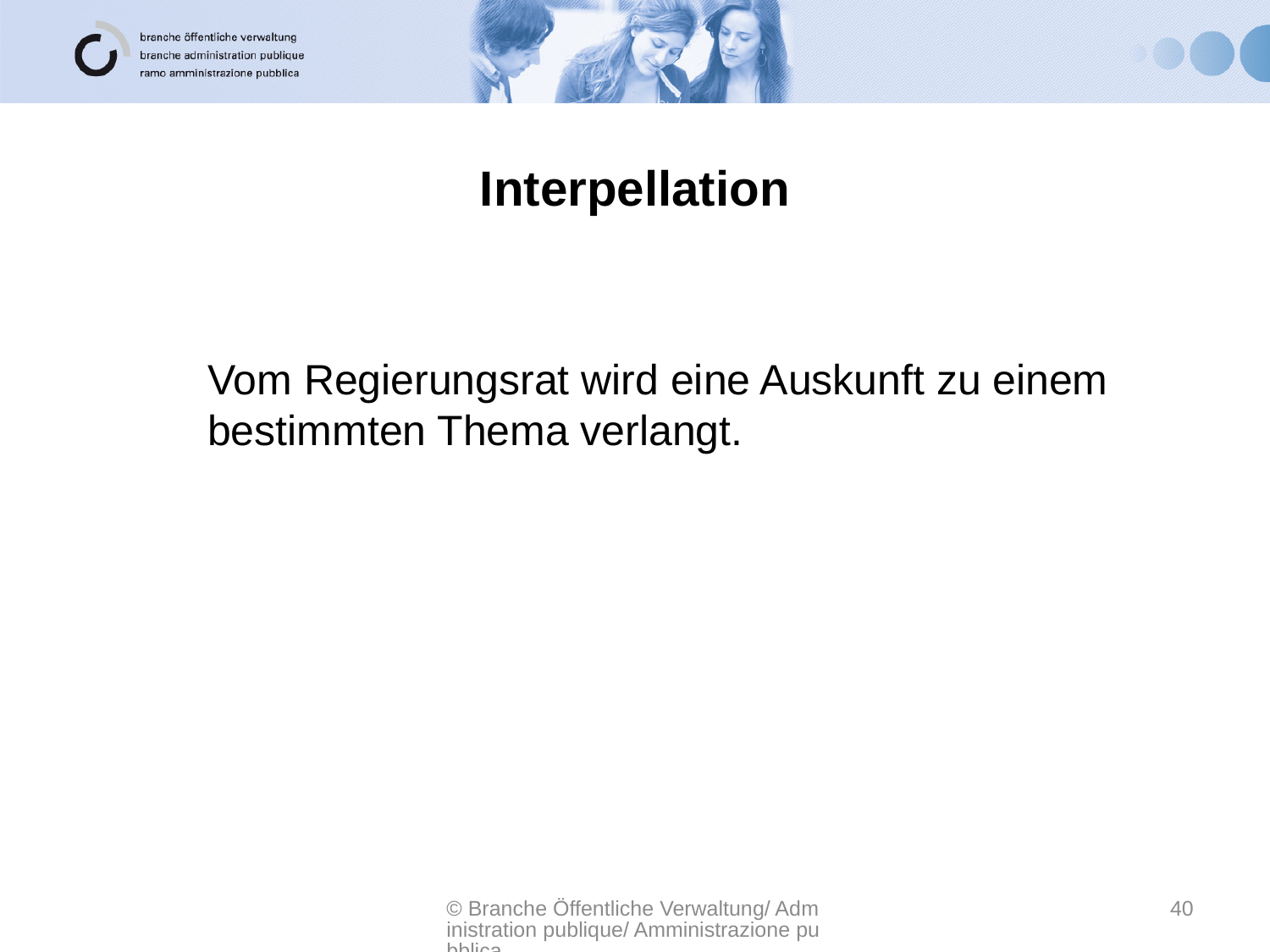

# Interpellation
Vom Regierungsrat wird eine Auskunft zu einem bestimmten Thema verlangt.
© Branche Öffentliche Verwaltung/ Administration publique/ Amministrazione pubblica
40